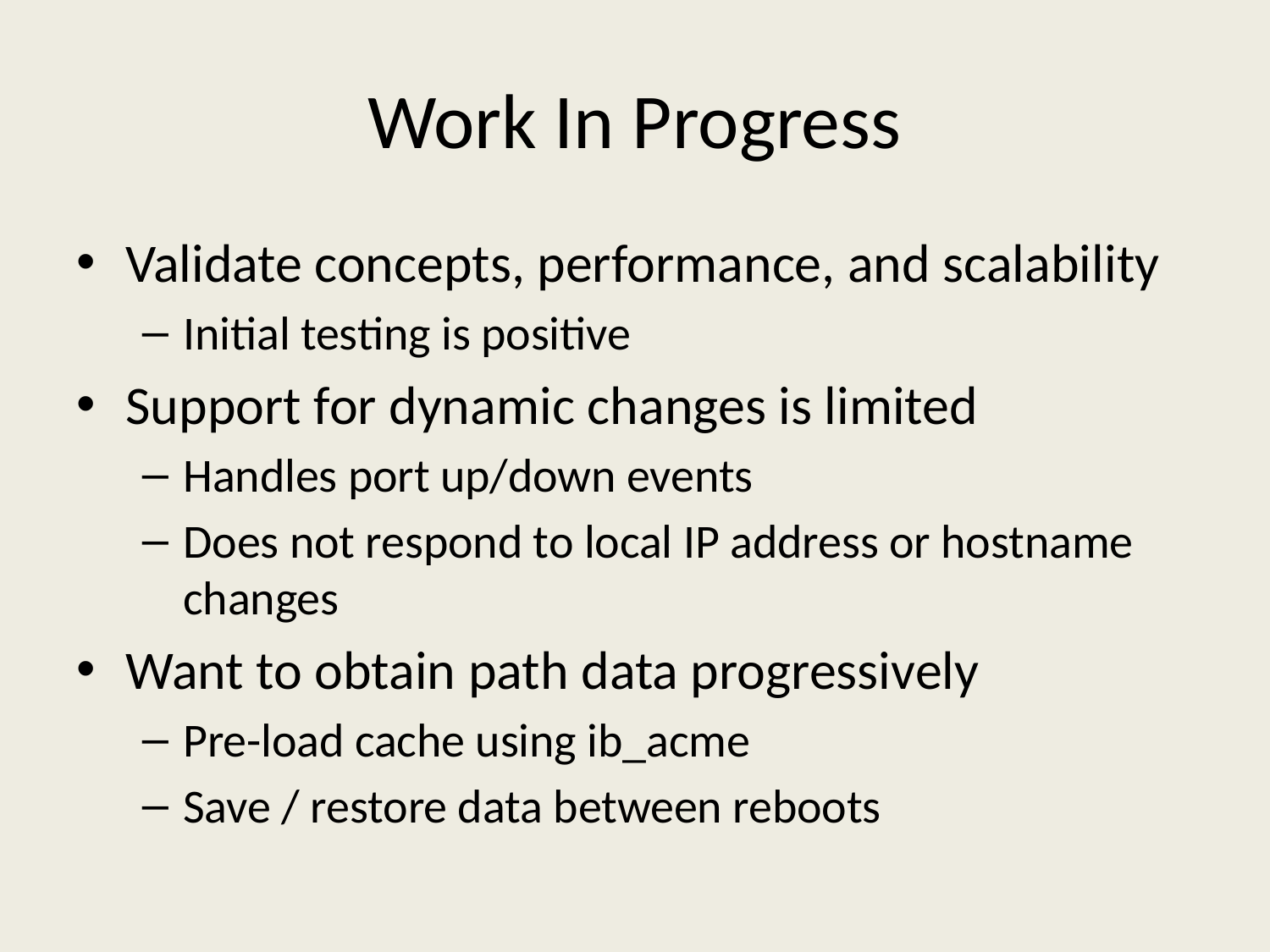

# Work In Progress
Validate concepts, performance, and scalability
Initial testing is positive
Support for dynamic changes is limited
Handles port up/down events
Does not respond to local IP address or hostname changes
Want to obtain path data progressively
Pre-load cache using ib_acme
Save / restore data between reboots